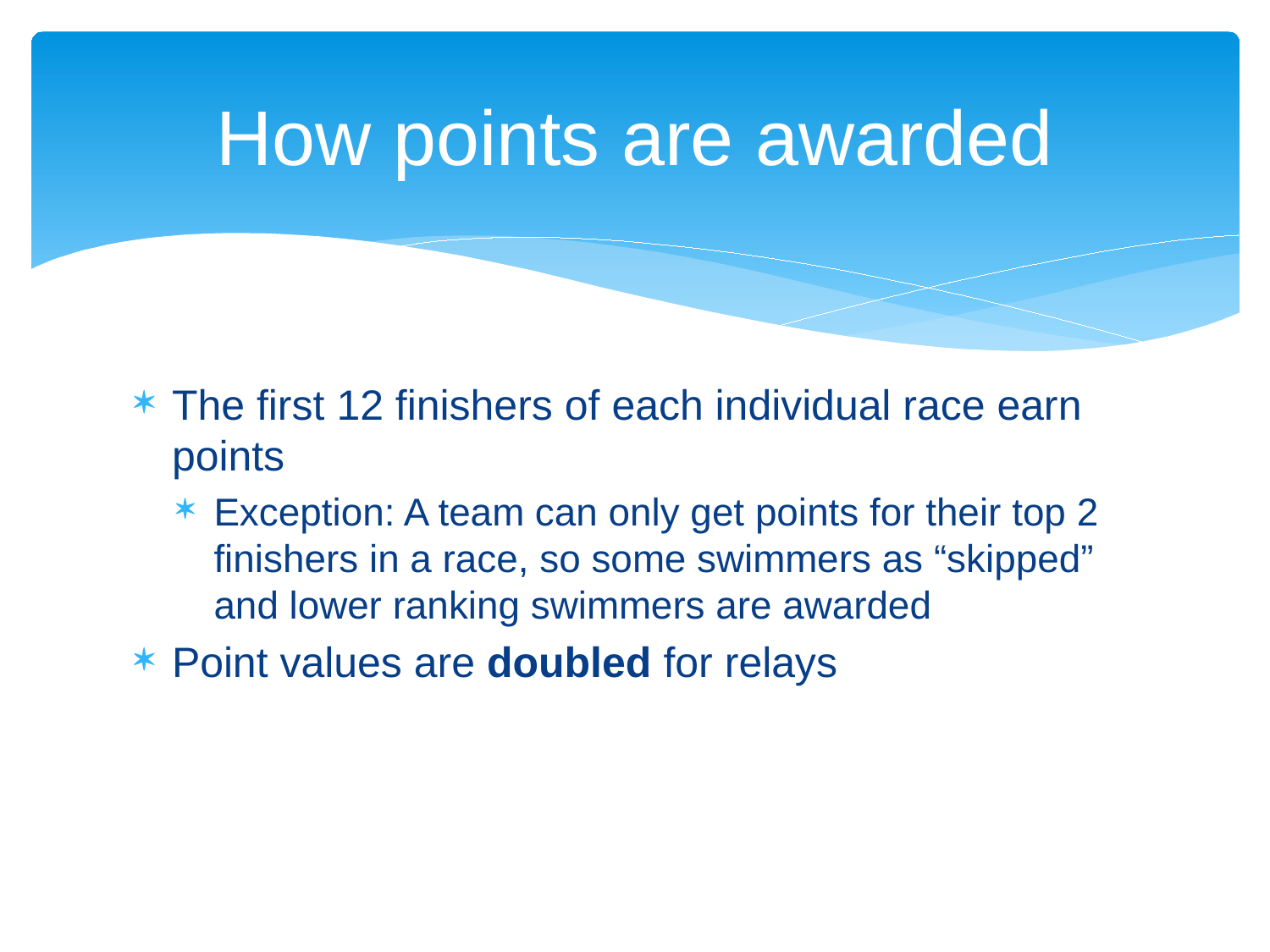

# How points are awarded
The first 12 finishers of each individual race earn points
Exception: A team can only get points for their top 2 finishers in a race, so some swimmers as “skipped” and lower ranking swimmers are awarded
Point values are doubled for relays